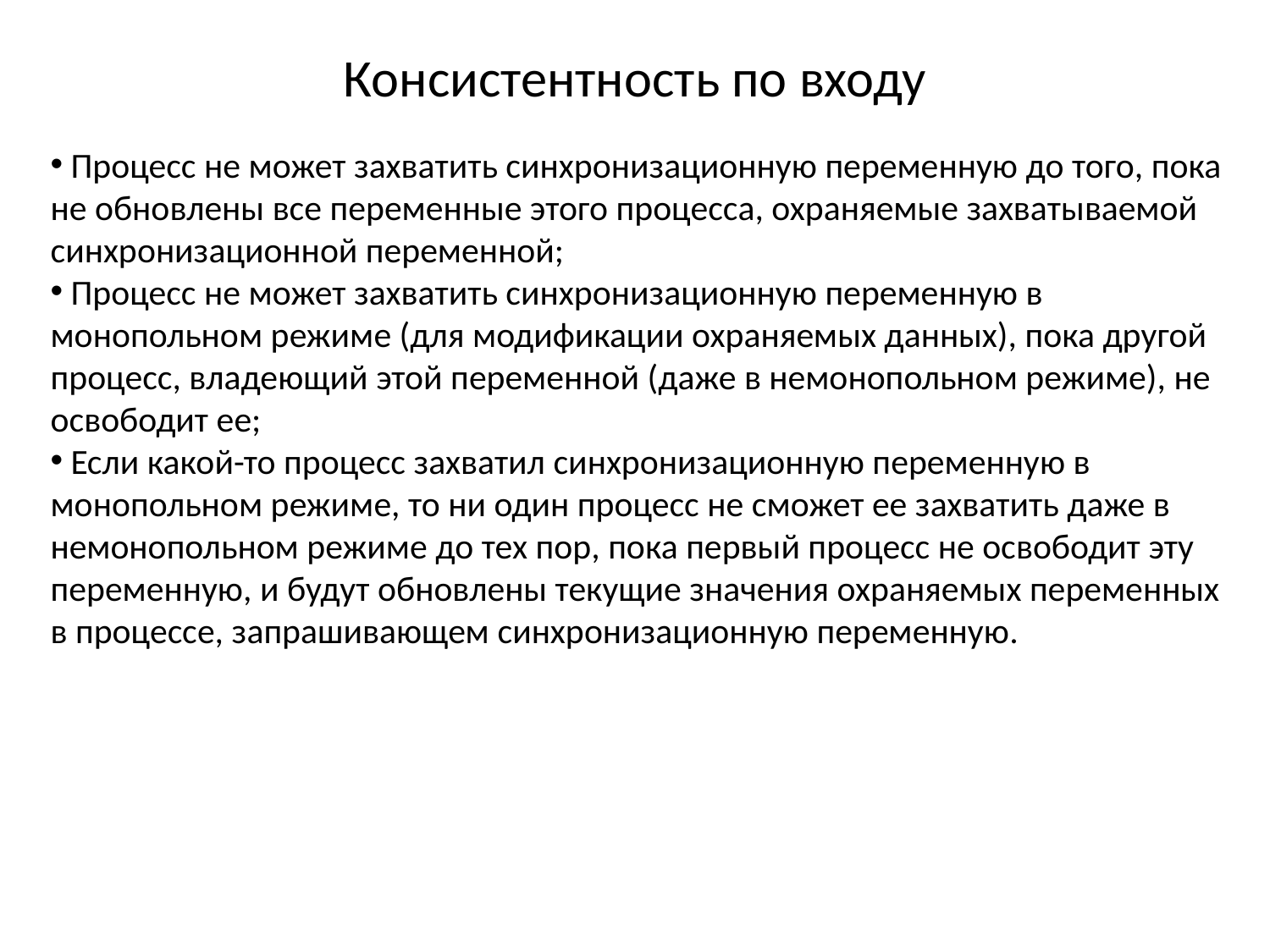

# Консистентность по входу
 Процесс не может захватить синхронизационную переменную до того, пока не обновлены все переменные этого процесса, охраняемые захватываемой синхронизационной переменной;
 Процесс не может захватить синхронизационную переменную в монопольном режиме (для модификации охраняемых данных), пока другой процесс, владеющий этой переменной (даже в немонопольном режиме), не освободит ее;
 Если какой-то процесс захватил синхронизационную переменную в монопольном режиме, то ни один процесс не сможет ее захватить даже в немонопольном режиме до тех пор, пока первый процесс не освободит эту переменную, и будут обновлены текущие значения охраняемых переменных в процессе, запрашивающем синхронизационную переменную.